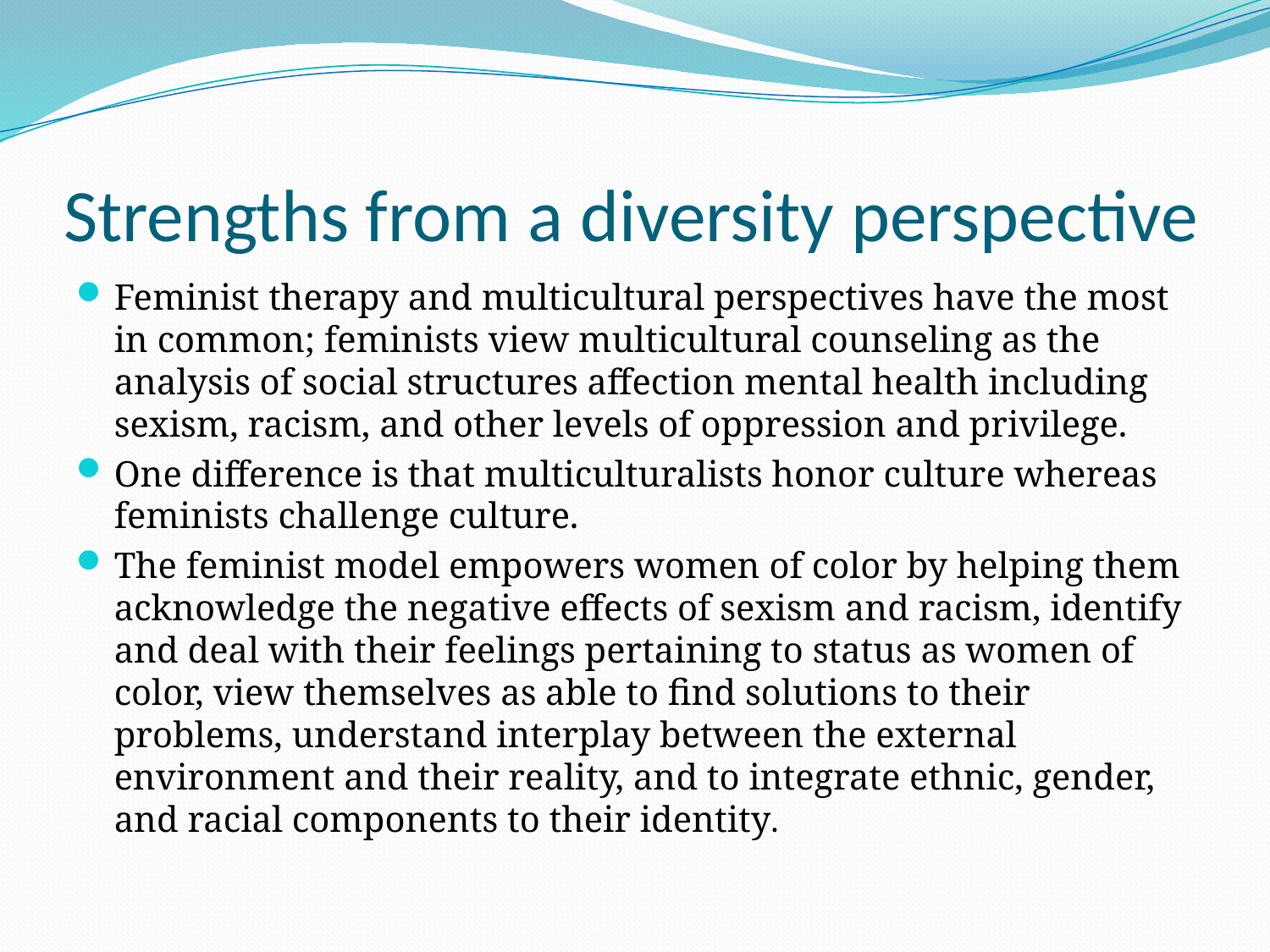

# Strengths from a diversity perspective
Feminist therapy and multicultural perspectives have the most in common; feminists view multicultural counseling as the analysis of social structures affection mental health including sexism, racism, and other levels of oppression and privilege.
One difference is that multiculturalists honor culture whereas feminists challenge culture.
The feminist model empowers women of color by helping them acknowledge the negative effects of sexism and racism, identify and deal with their feelings pertaining to status as women of color, view themselves as able to find solutions to their problems, understand interplay between the external environment and their reality, and to integrate ethnic, gender, and racial components to their identity.